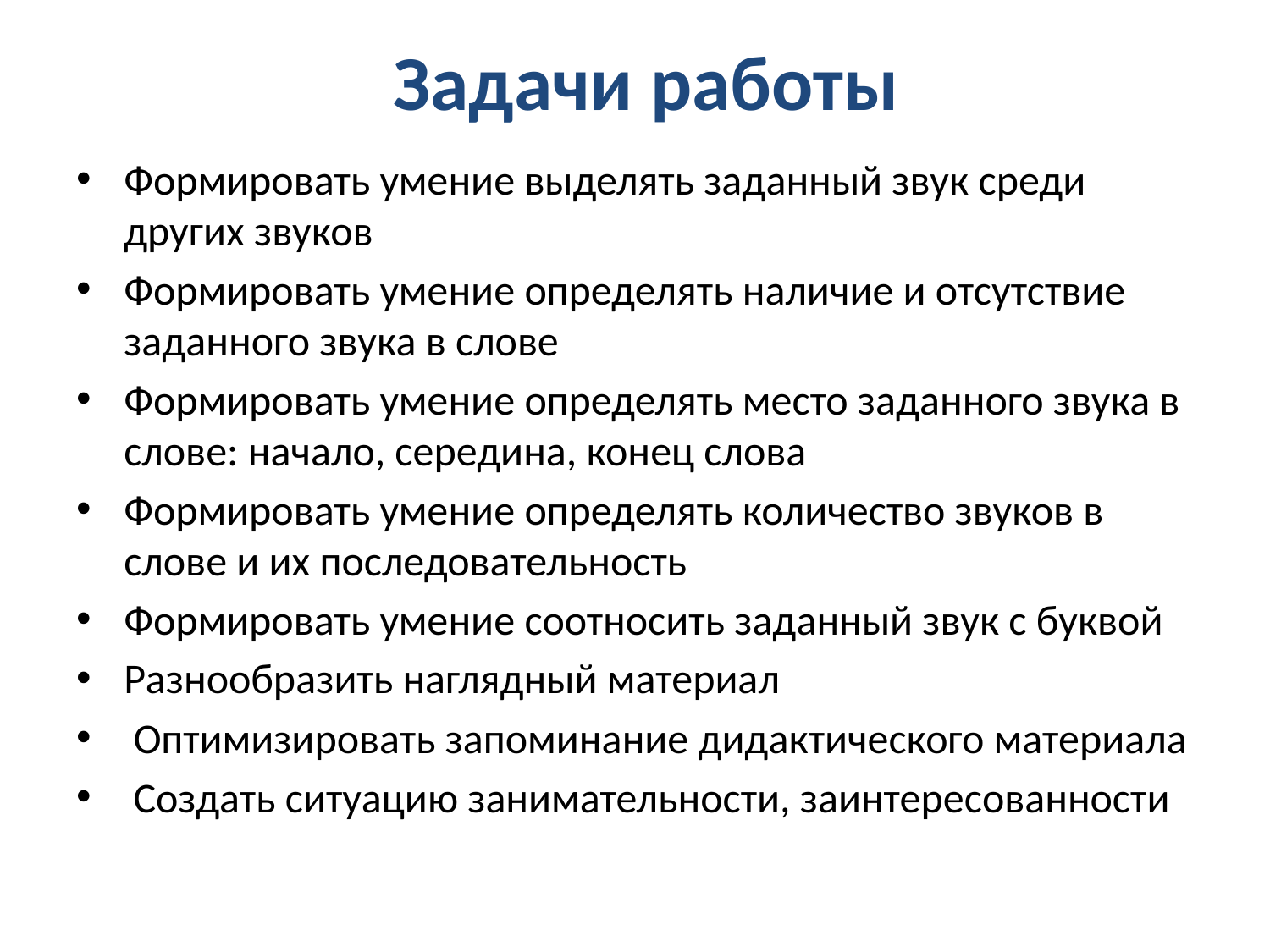

# Задачи работы
Формировать умение выделять заданный звук среди других звуков
Формировать умение определять наличие и отсутствие заданного звука в слове
Формировать умение определять место заданного звука в слове: начало, середина, конец слова
Формировать умение определять количество звуков в слове и их последовательность
Формировать умение соотносить заданный звук с буквой
Разнообразить наглядный материал
 Оптимизировать запоминание дидактического материала
 Создать ситуацию занимательности, заинтересованности